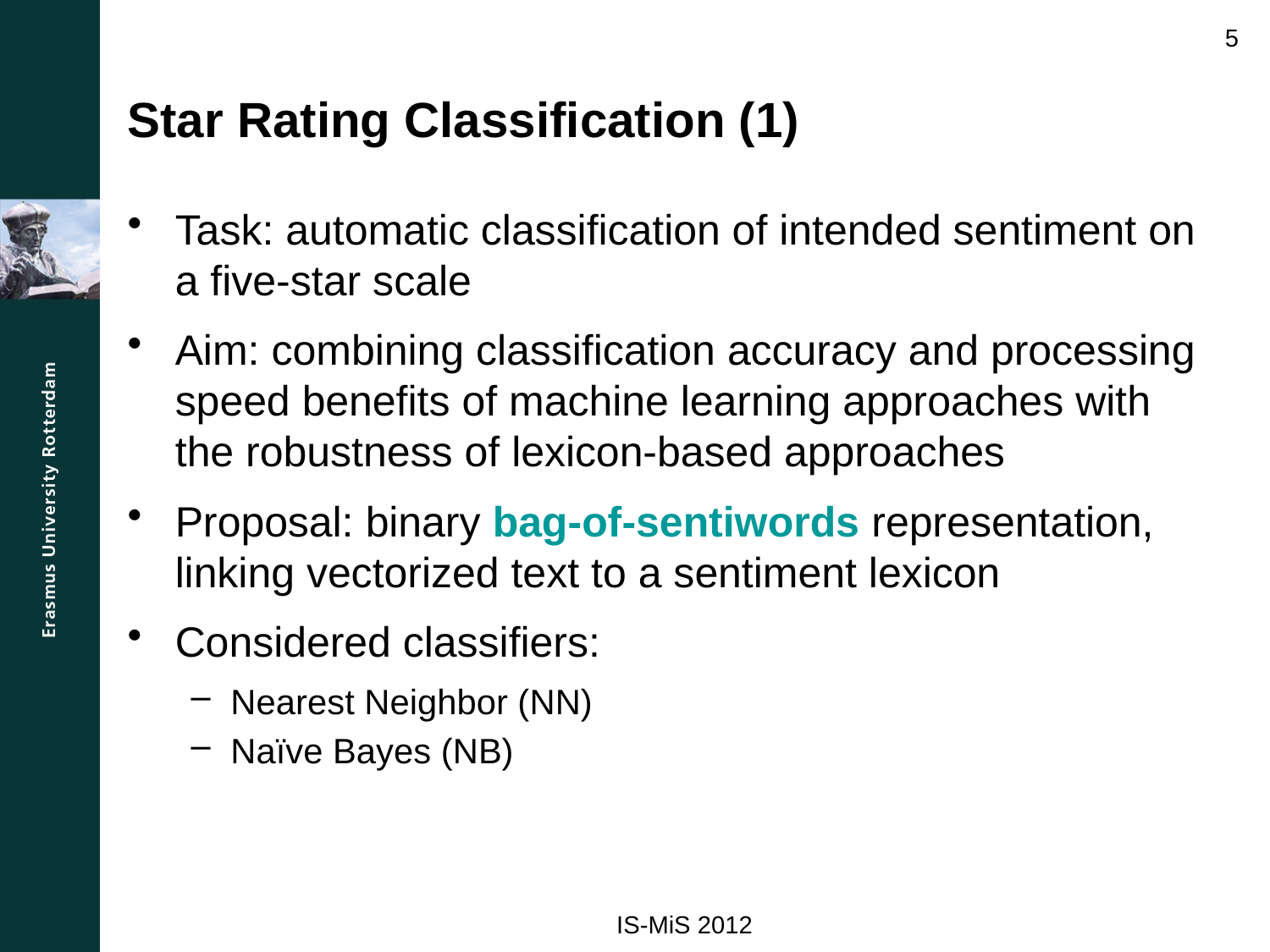

5
# Star Rating Classification (1)
Task: automatic classification of intended sentiment on a five-star scale
Aim: combining classification accuracy and processing speed benefits of machine learning approaches with the robustness of lexicon-based approaches
Proposal: binary bag-of-sentiwords representation, linking vectorized text to a sentiment lexicon
Considered classifiers:
Nearest Neighbor (NN)
Naïve Bayes (NB)
IS-MiS 2012